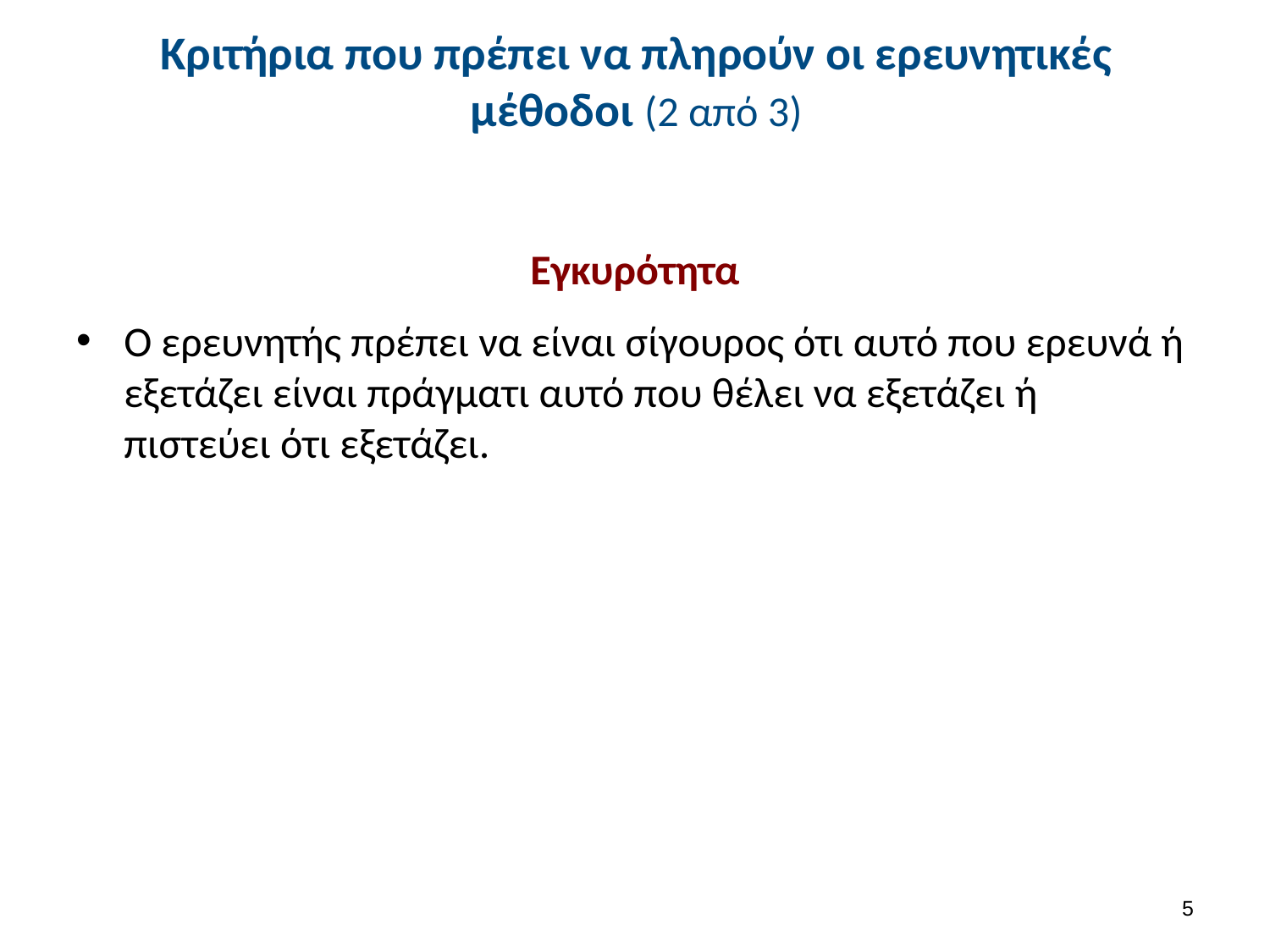

# Κριτήρια που πρέπει να πληρούν οι ερευνητικές μέθοδοι (2 από 3)
Εγκυρότητα
Ο ερευνητής πρέπει να είναι σίγουρος ότι αυτό που ερευνά ή εξετάζει είναι πράγματι αυτό που θέλει να εξετάζει ή πιστεύει ότι εξετάζει.
5